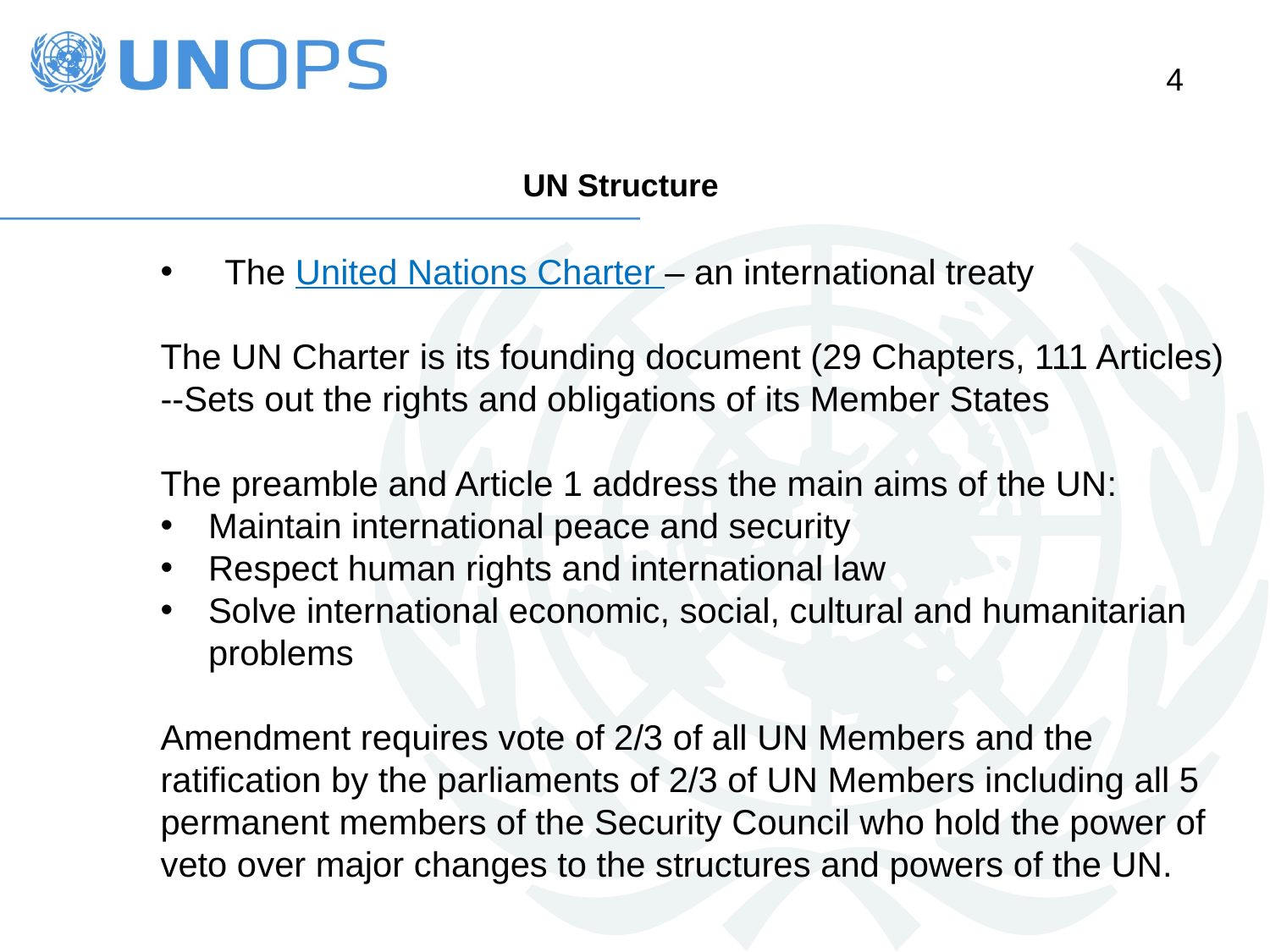

UN Structure

The United Nations Charter – an international treaty

The UN Charter is its founding document (29 Chapters, 111 Articles)
--Sets out the rights and obligations of its Member States

The preamble and Article 1 address the main aims of the UN:
Maintain international peace and security
Respect human rights and international law
Solve international economic, social, cultural and humanitarian problems

Amendment requires vote of 2/3 of all UN Members and the ratification by the parliaments of 2/3 of UN Members including all 5 permanent members of the Security Council who hold the power of veto over major changes to the structures and powers of the UN.